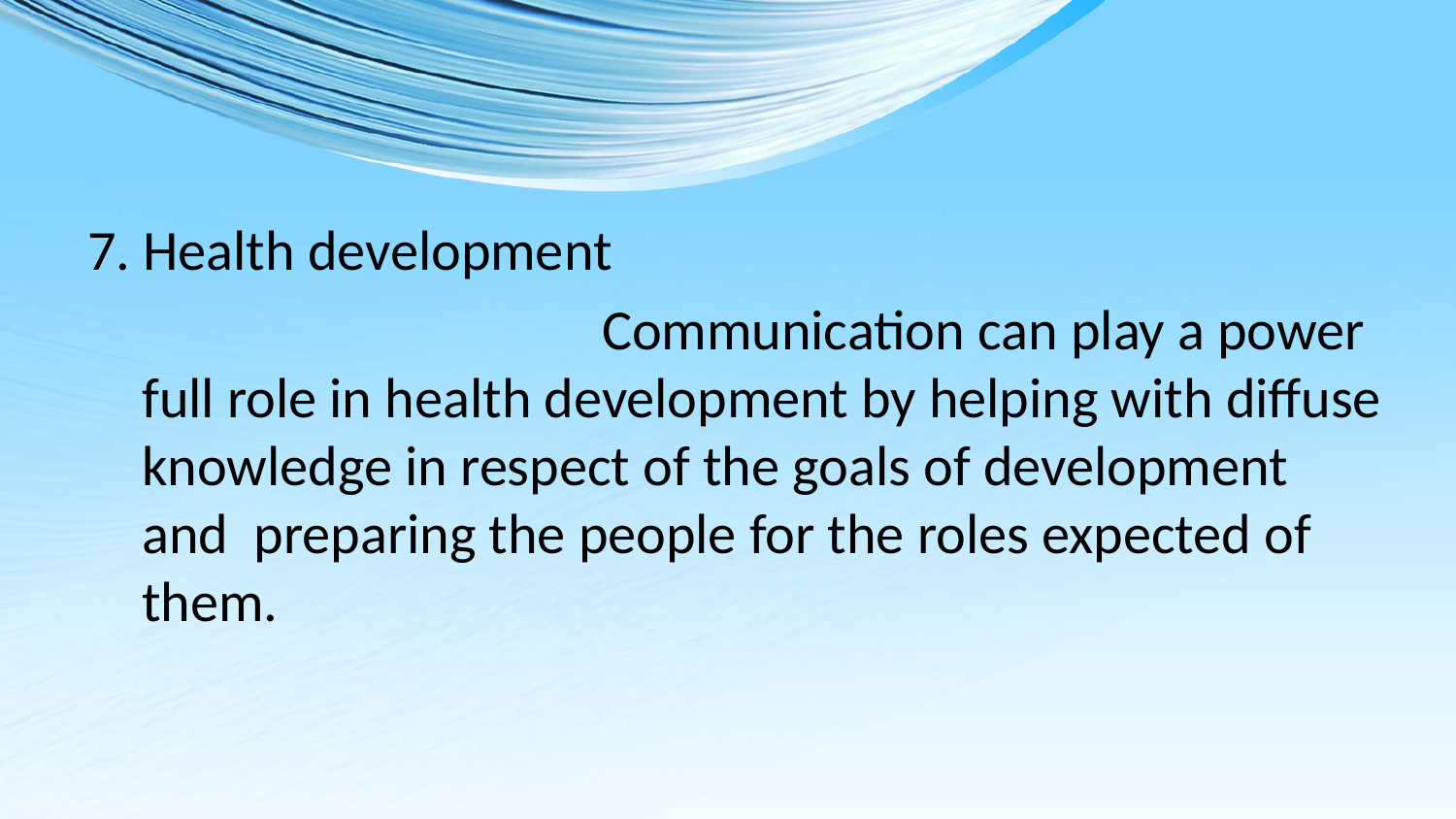

7. Health development
                                        Communication can play a power full role in health development by helping with diffuse knowledge in respect of the goals of development  and  preparing the people for the roles expected of them.